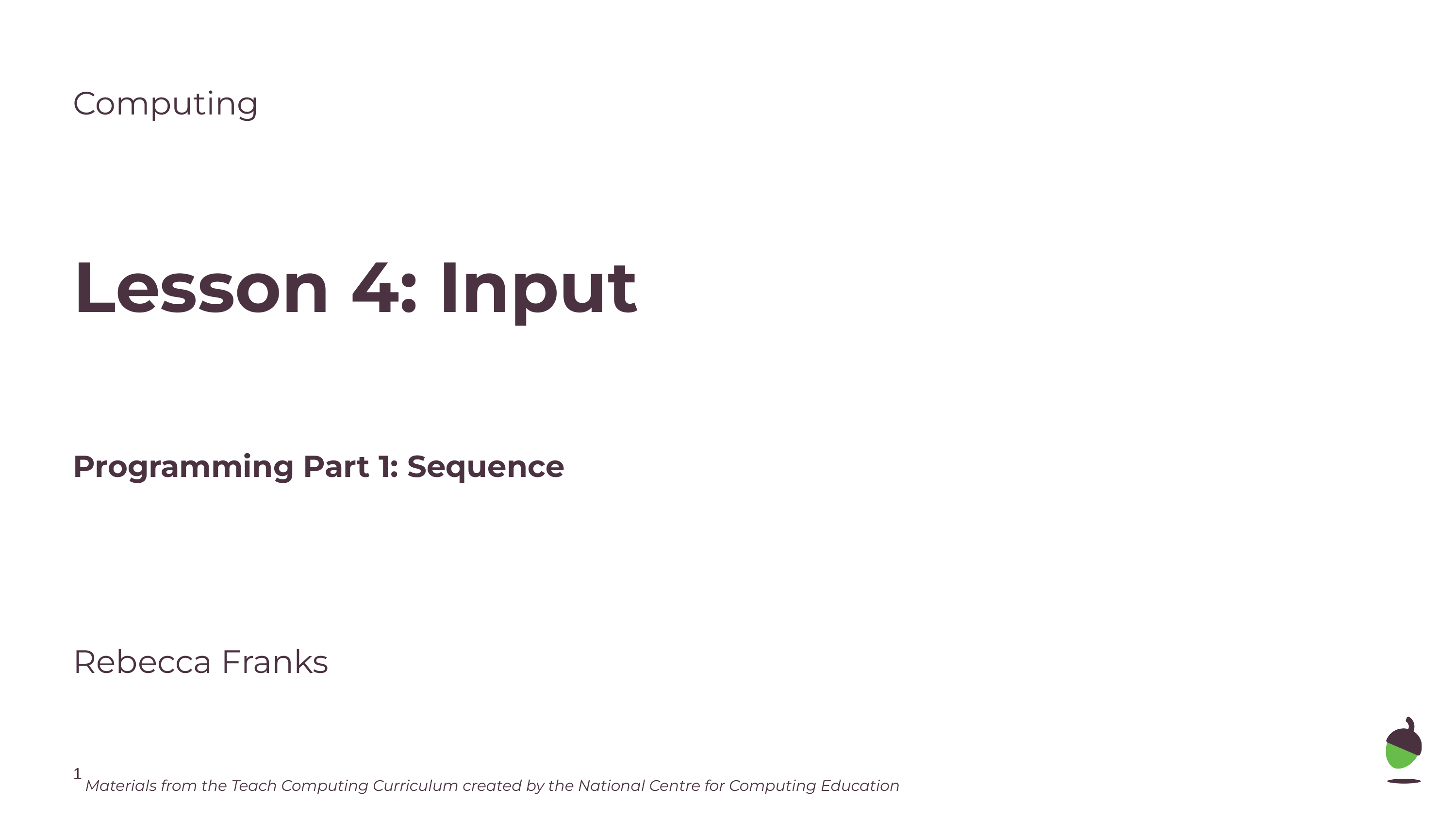

Computing
Lesson 4: Input

Programming Part 1: Sequence
Rebecca Franks

   Materials from the Teach Computing Curriculum created by the National Centre for Computing Education
1